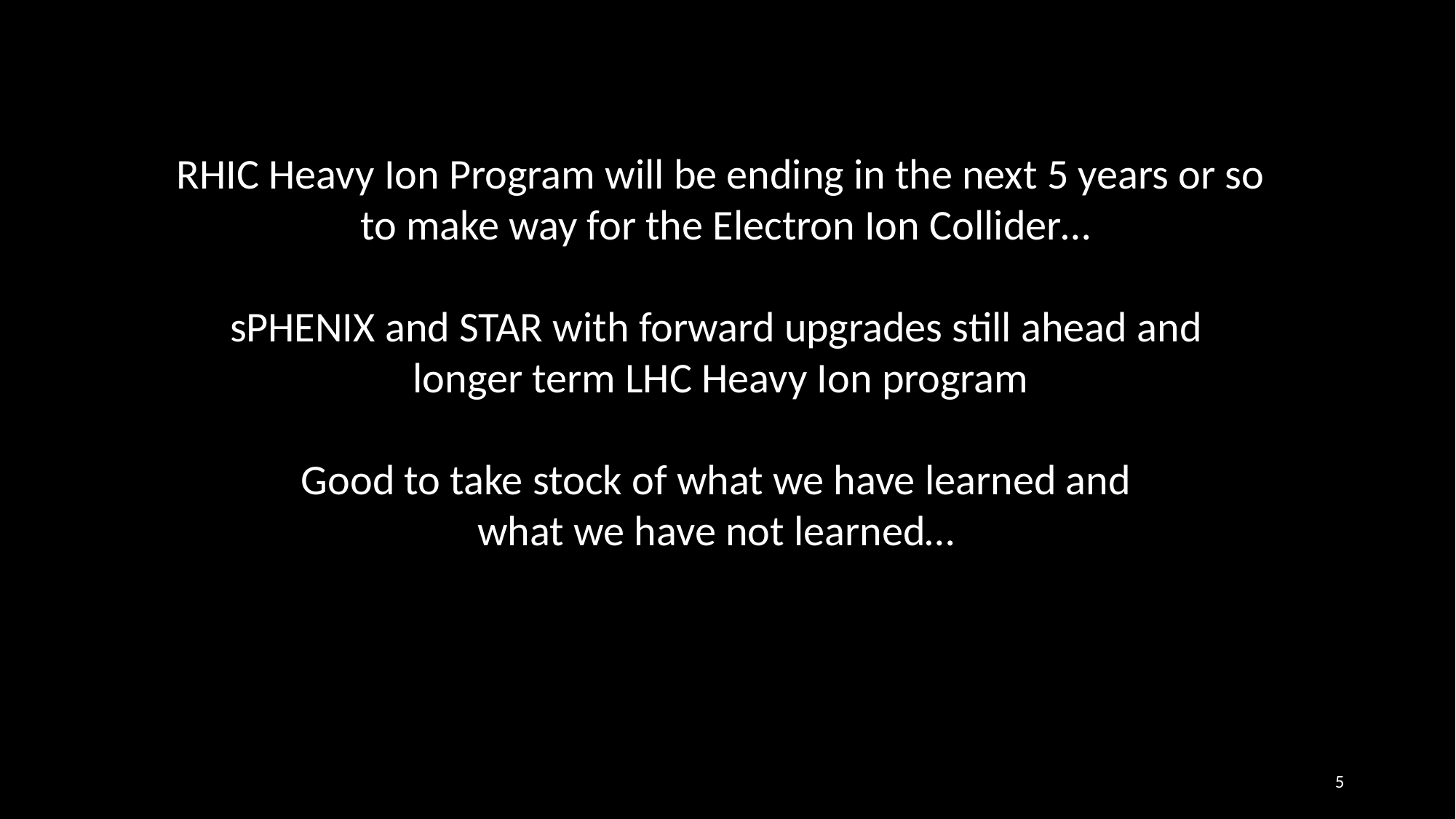

RHIC Heavy Ion Program will be ending in the next 5 years or so
 to make way for the Electron Ion Collider…

sPHENIX and STAR with forward upgrades still ahead and
longer term LHC Heavy Ion program

Good to take stock of what we have learned and
what we have not learned…
5